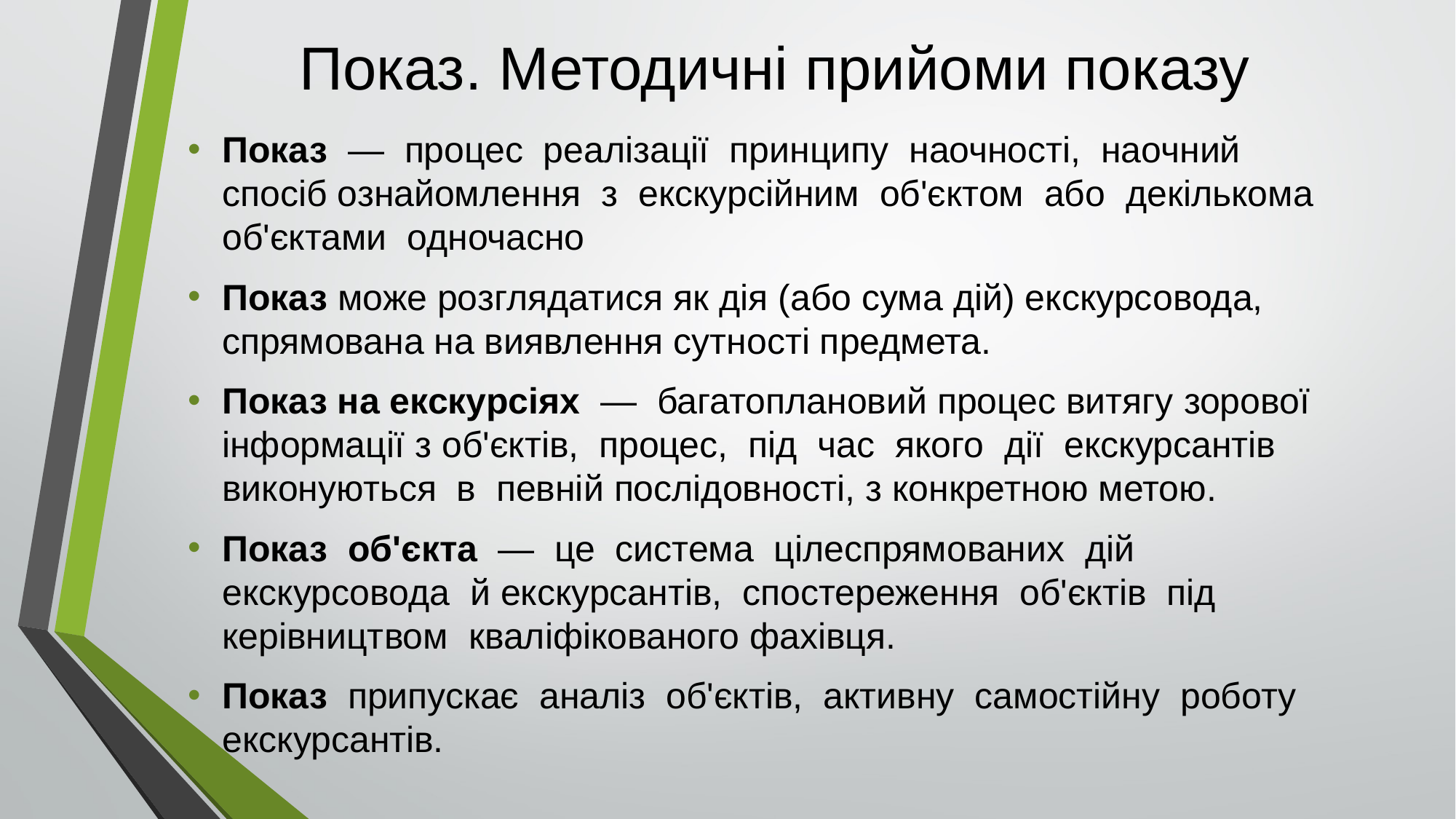

# Показ. Методичні прийоми показу
Показ  —  процес  реалізації  принципу  наочності,  наочний  спосіб ознайомлення  з  екскурсійним  об'єктом  або  декількома  об'єктами  одночасно
Показ може розглядатися як дія (або сума дій) екскурсовода, спрямована на виявлення сутності предмета.
Показ на екскурсіях  —  багатоплановий процес витягу зорової інформації з об'єктів,  процес,  під  час  якого  дії  екскурсантів  виконуються  в  певній послідовності, з конкретною метою.
Показ  об'єкта  —  це  система  цілеспрямованих  дій  екскурсовода  й екскурсантів,  спостереження  об'єктів  під  керівництвом  кваліфікованого фахівця.
Показ  припускає  аналіз  об'єктів,  активну  самостійну  роботу екскурсантів.